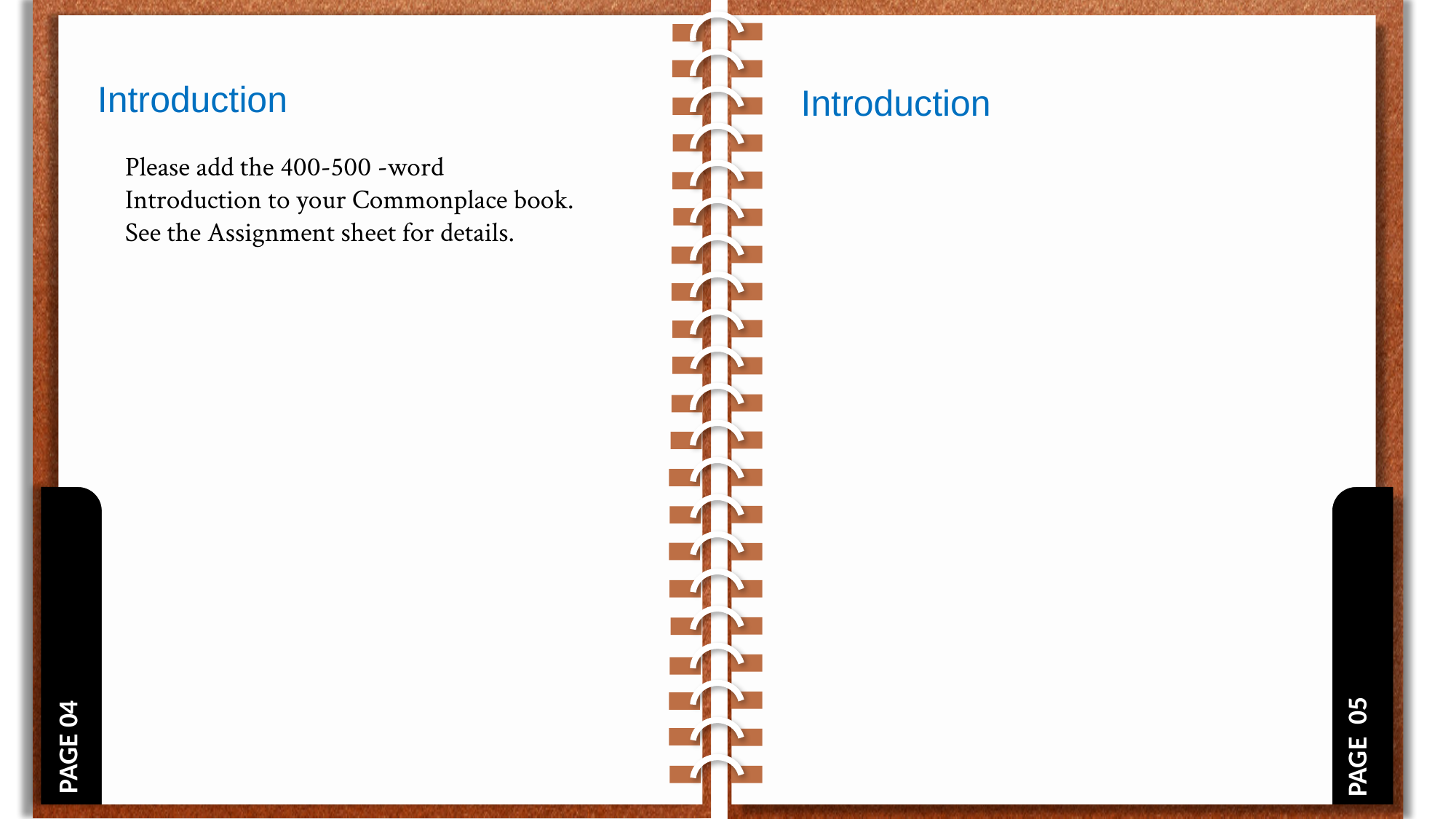

PAGE 04

PAGE  05
Introduction
Introduction
Please add the 400-500 -word Introduction to your Commonplace book. See the Assignment sheet for details.